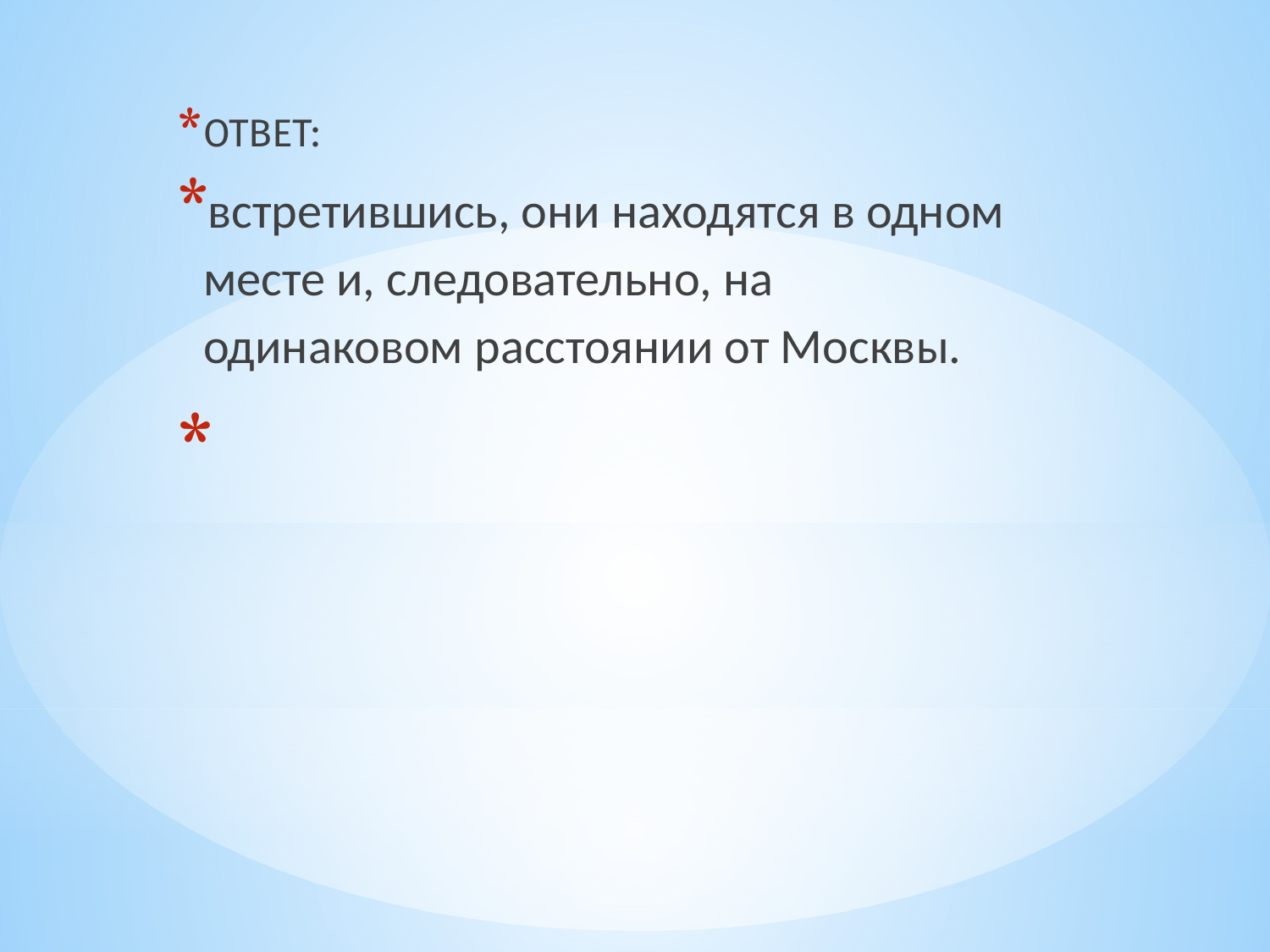

ОТВЕТ:
встретившись, они находятся в одном месте и, следовательно, на одинаковом расстоянии от Москвы.

#